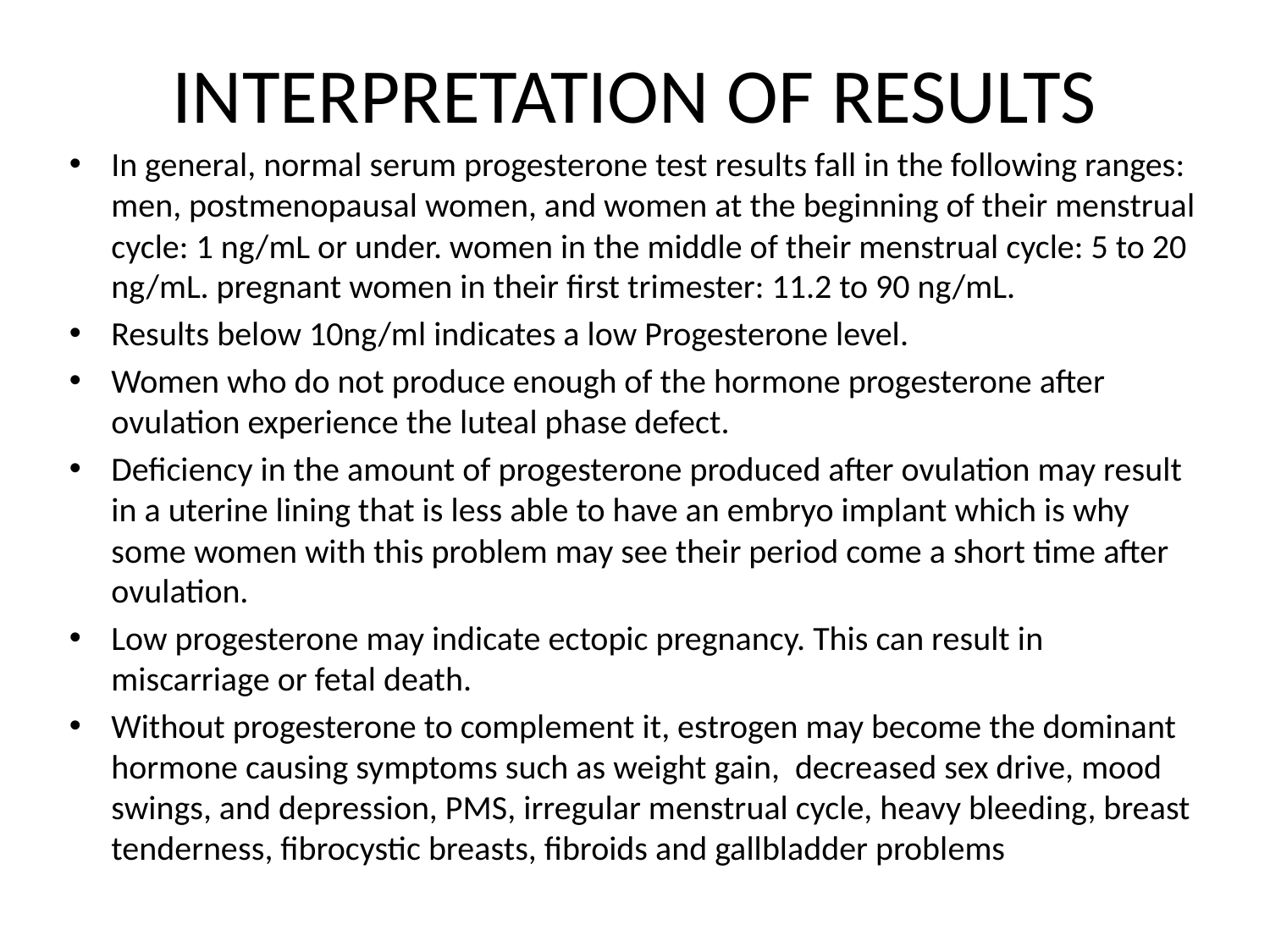

# INTERPRETATION OF RESULTS
In general, normal serum progesterone test results fall in the following ranges: men, postmenopausal women, and women at the beginning of their menstrual cycle: 1 ng/mL or under. women in the middle of their menstrual cycle: 5 to 20 ng/mL. pregnant women in their first trimester: 11.2 to 90 ng/mL.
Results below 10ng/ml indicates a low Progesterone level.
Women who do not produce enough of the hormone progesterone after ovulation experience the luteal phase defect.
Deficiency in the amount of progesterone produced after ovulation may result in a uterine lining that is less able to have an embryo implant which is why some women with this problem may see their period come a short time after ovulation.
Low progesterone may indicate ectopic pregnancy. This can result in miscarriage or fetal death.
Without progesterone to complement it, estrogen may become the dominant hormone causing symptoms such as weight gain,  decreased sex drive, mood swings, and depression, PMS, irregular menstrual cycle, heavy bleeding, breast tenderness, fibrocystic breasts, fibroids and gallbladder problems